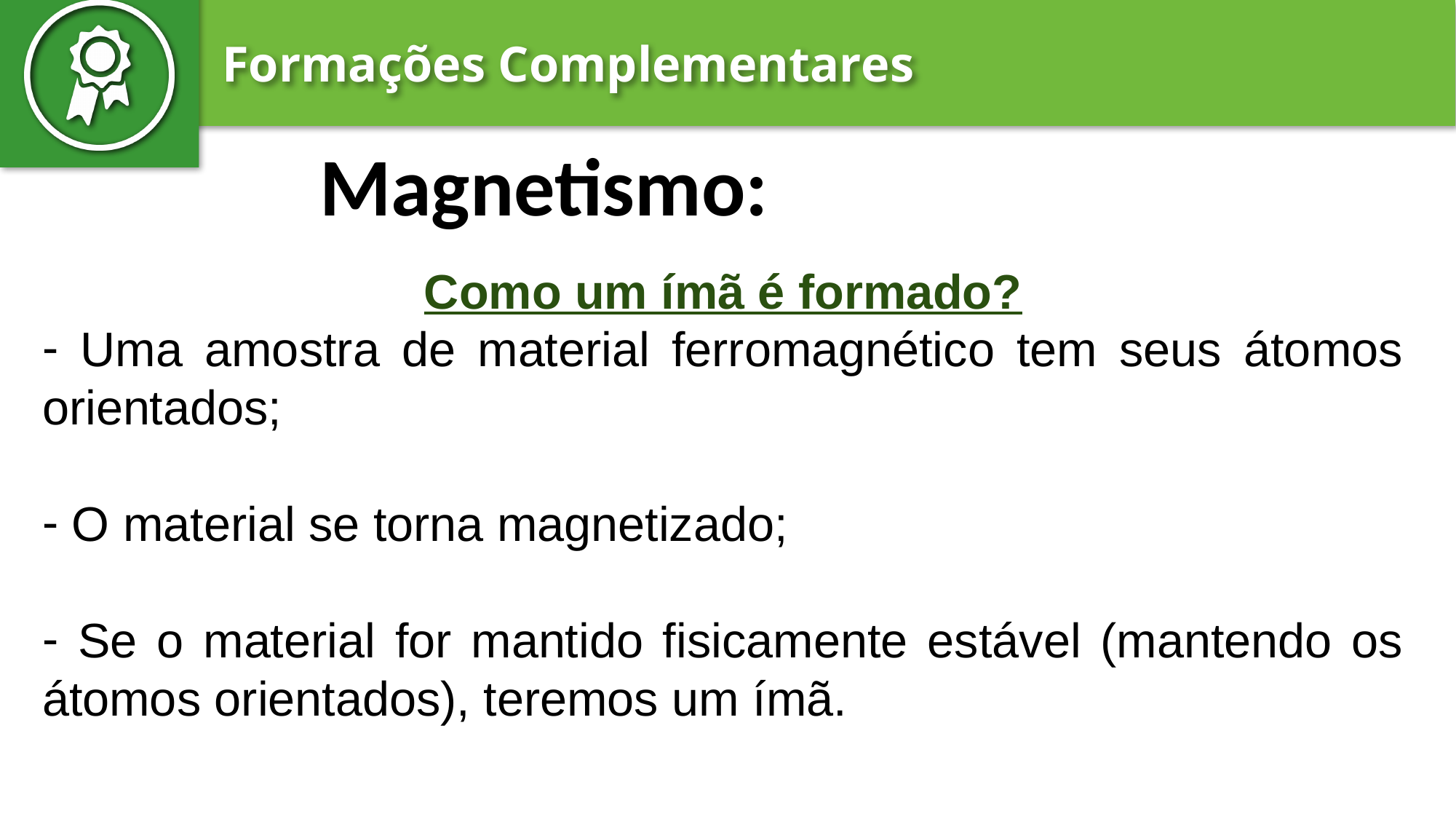

Magnetismo:
Como um ímã é formado?
 Uma amostra de material ferromagnético tem seus átomos orientados;

 O material se torna magnetizado;

 Se o material for mantido fisicamente estável (mantendo os átomos orientados), teremos um ímã.